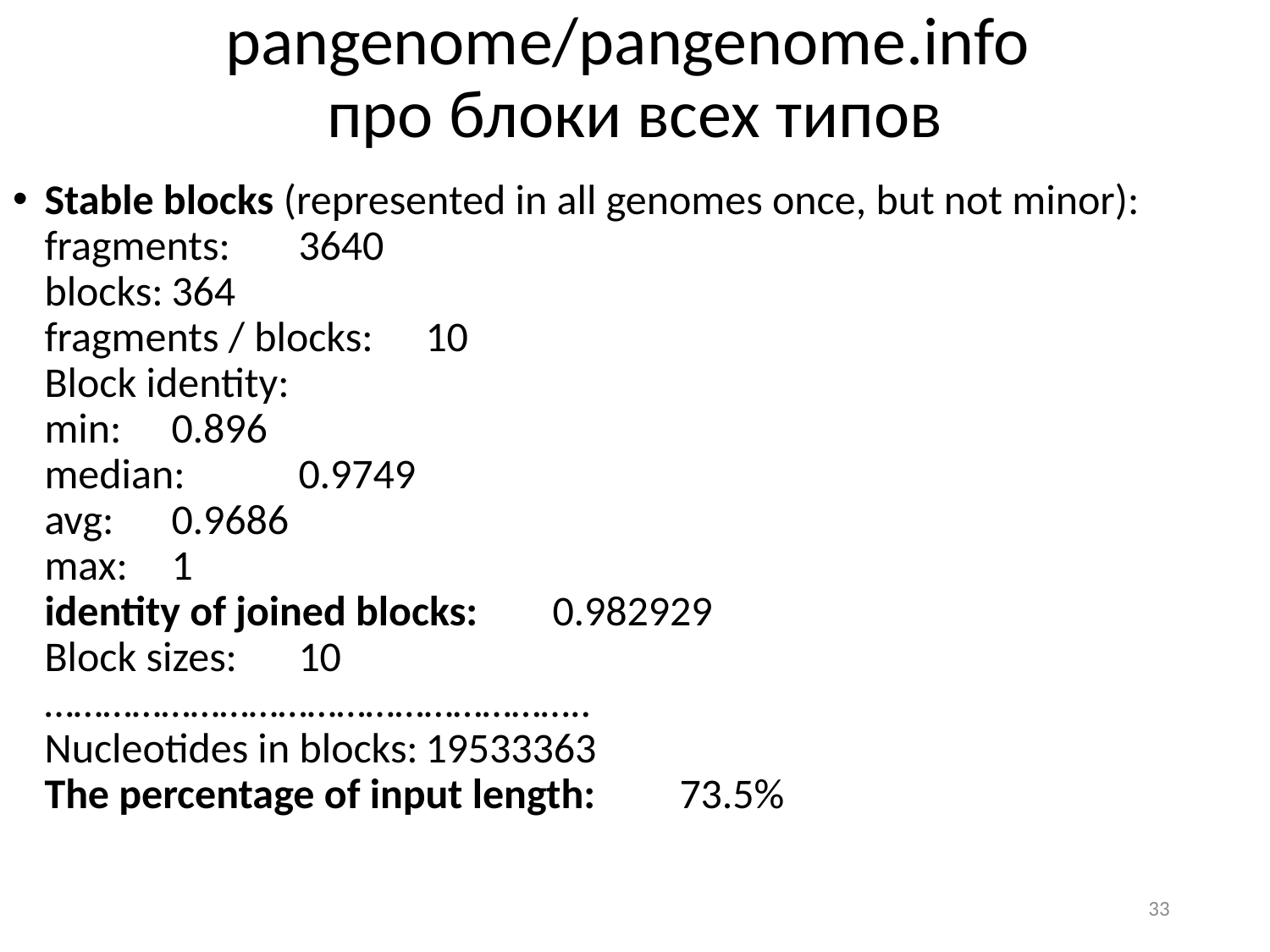

# pangenome/pangenome.info про блоки всех типов
Stable blocks (represented in all genomes once, but not minor): fragments:	3640
blocks:	364
fragments / blocks:	10
Block identity:
min:	0.896
median:	0.9749
avg:	0.9686
max:	1
identity of joined blocks:	0.982929
Block sizes:  	10
………………………………………………..
Nucleotides in blocks:	19533363
The percentage of input length:	73.5%
33